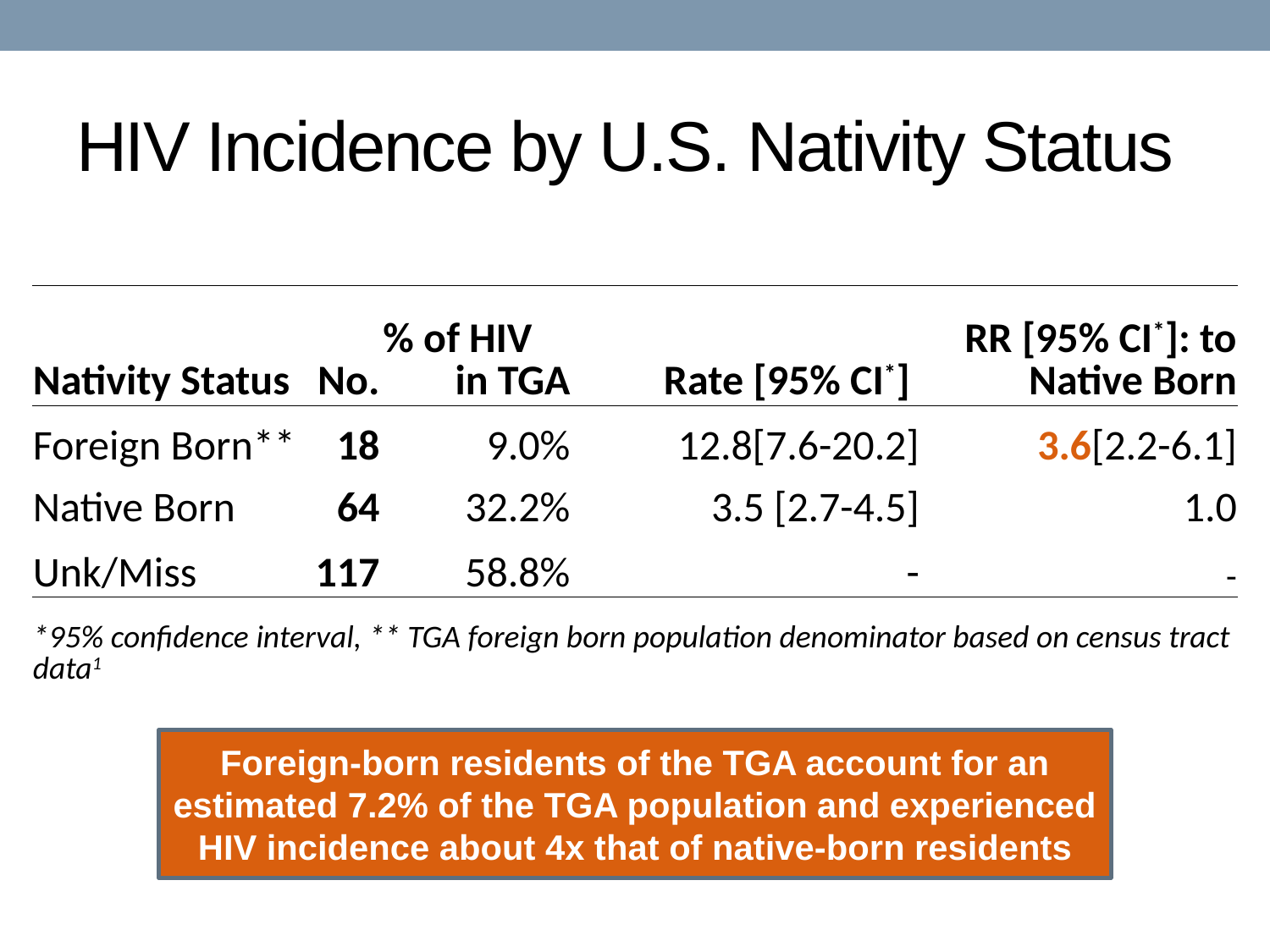

# HIV Incidence by U.S. Nativity Status
| Nativity Status | No. | % of HIV in TGA | Rate [95% CI\*] | RR [95% CI\*]: to Native Born |
| --- | --- | --- | --- | --- |
| Foreign Born\*\* | 18 | 9.0% | 12.8[7.6-20.2] | 3.6[2.2-6.1] |
| Native Born | 64 | 32.2% | 3.5 [2.7-4.5] | 1.0 |
| Unk/Miss | 117 | 58.8% | - | - |
| \*95% confidence interval, \*\* TGA foreign born population denominator based on census tract data1 |  |  |  |  |
Foreign-born residents of the TGA account for an estimated 7.2% of the TGA population and experienced HIV incidence about 4x that of native-born residents